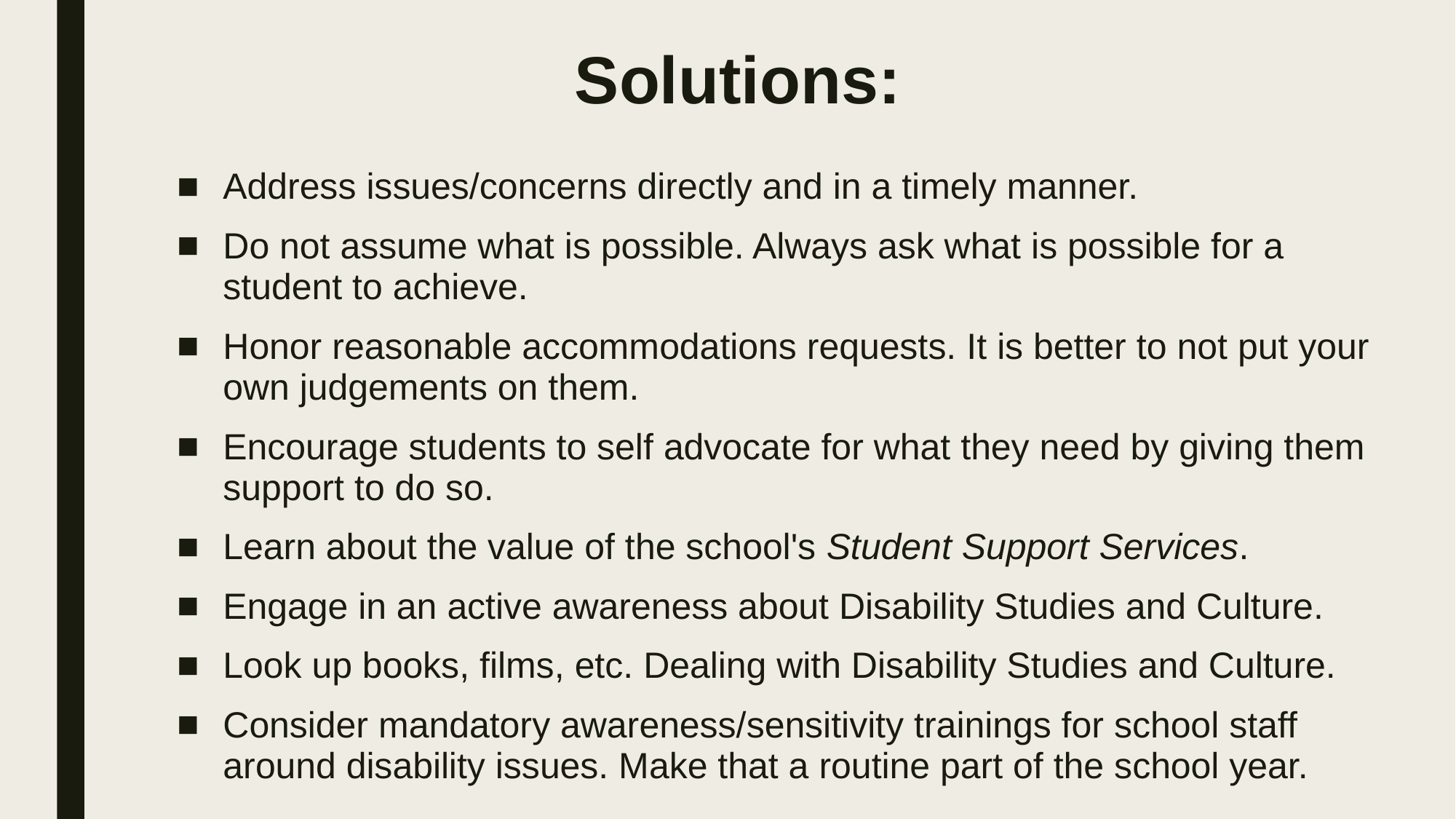

# Solutions:
Address issues/concerns directly and in a timely manner.
Do not assume what is possible. Always ask what is possible for a student to achieve.
Honor reasonable accommodations requests. It is better to not put your own judgements on them.
Encourage students to self advocate for what they need by giving them support to do so.
Learn about the value of the school's Student Support Services.
Engage in an active awareness about Disability Studies and Culture.
Look up books, films, etc. Dealing with Disability Studies and Culture.
Consider mandatory awareness/sensitivity trainings for school staff around disability issues. Make that a routine part of the school year.